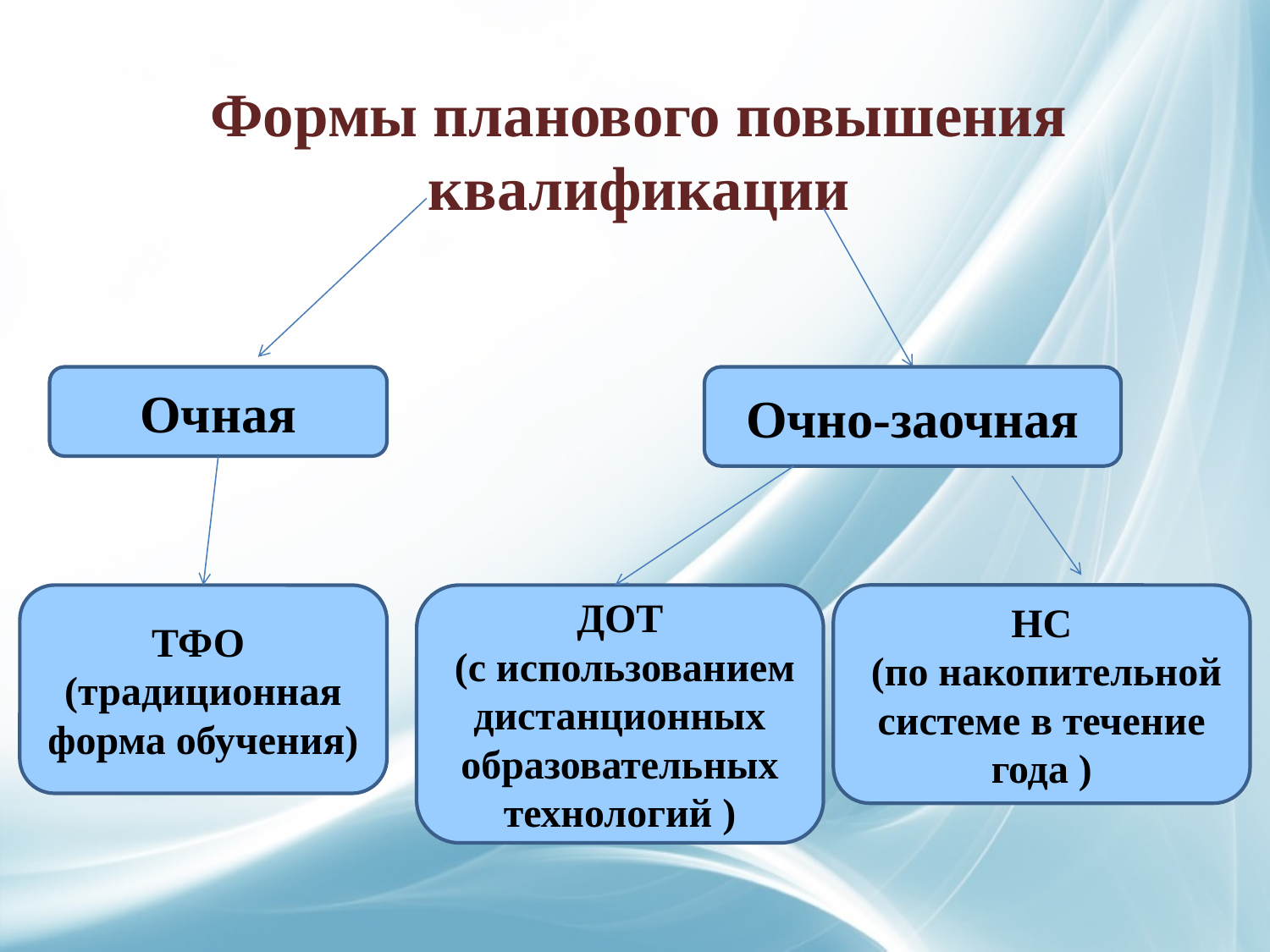

# Формы планового повышения квалификации
Очная
Очно-заочная
ТФО
(традиционная форма обучения)
ДОТ
 (с использованием дистанционных образовательных технологий )
НС
 (по накопительной системе в течение года )